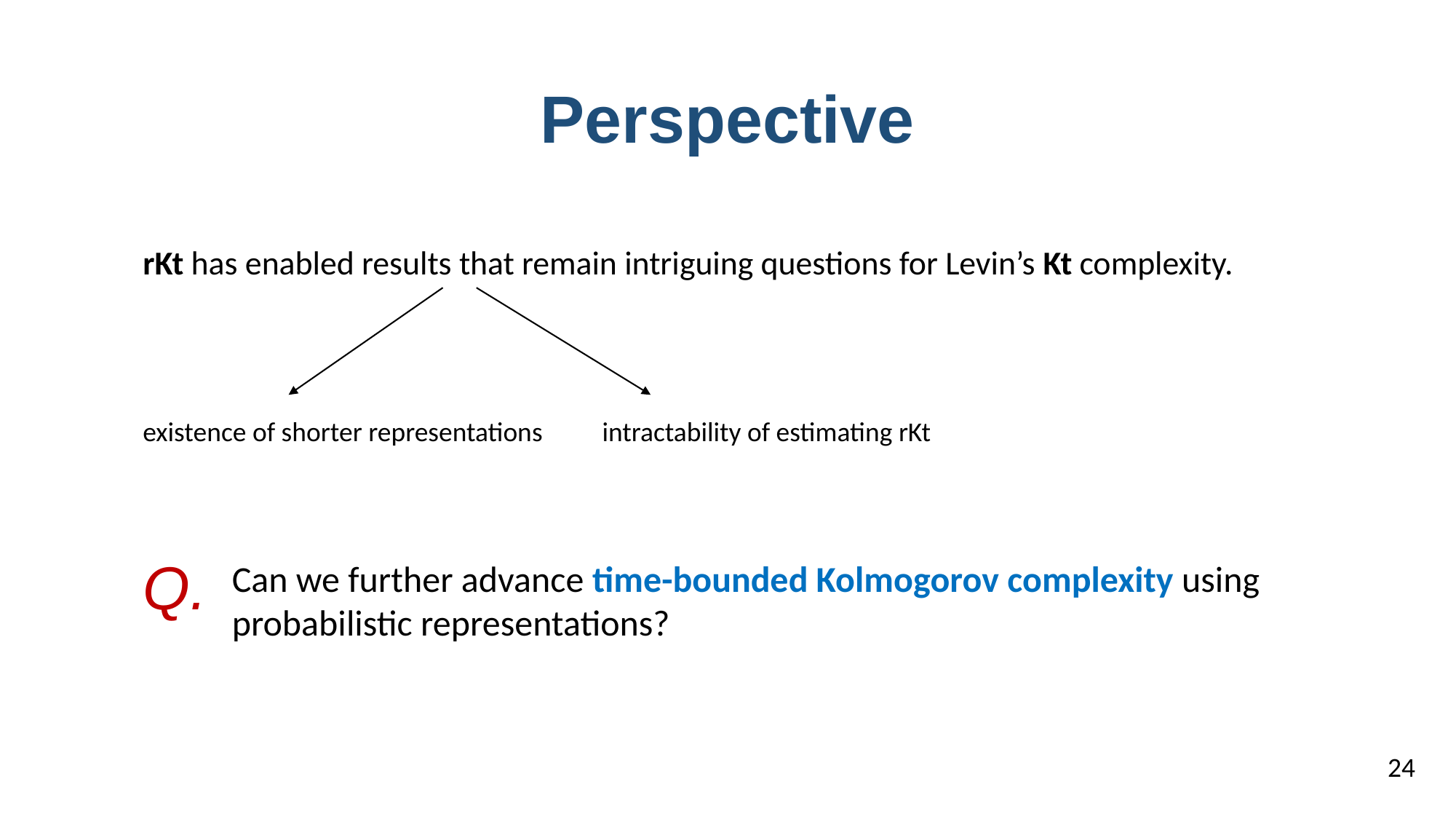

Perspective
rKt has enabled results that remain intriguing questions for Levin’s Kt complexity.
existence of shorter representations
intractability of estimating rKt
Q.
Can we further advance time-bounded Kolmogorov complexity using probabilistic representations?
24